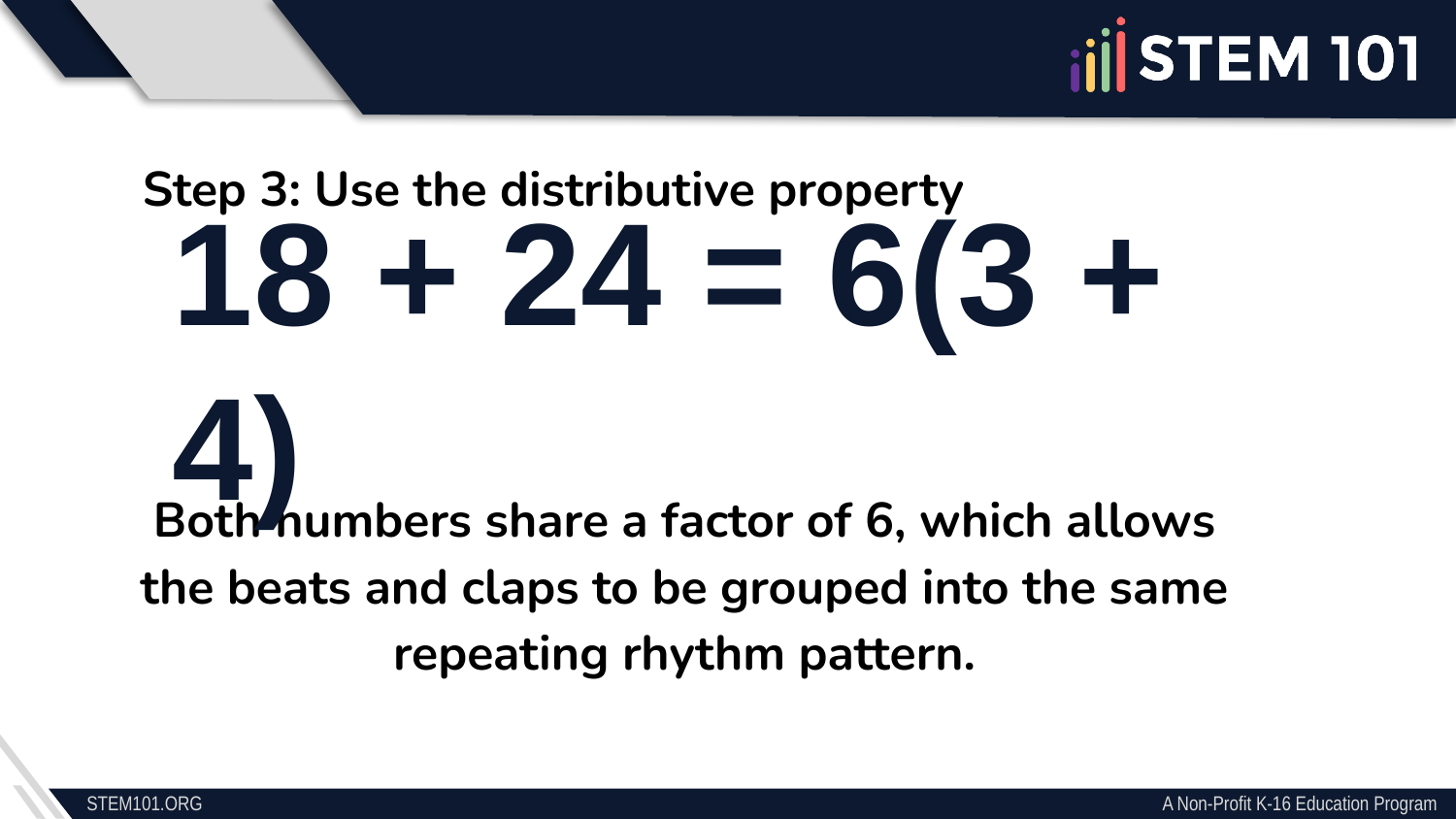

18 + 24 = 6(3 + 4)
Step 3: Use the distributive property

Both numbers share a factor of 6, which allows the beats and claps to be grouped into the same repeating rhythm pattern.